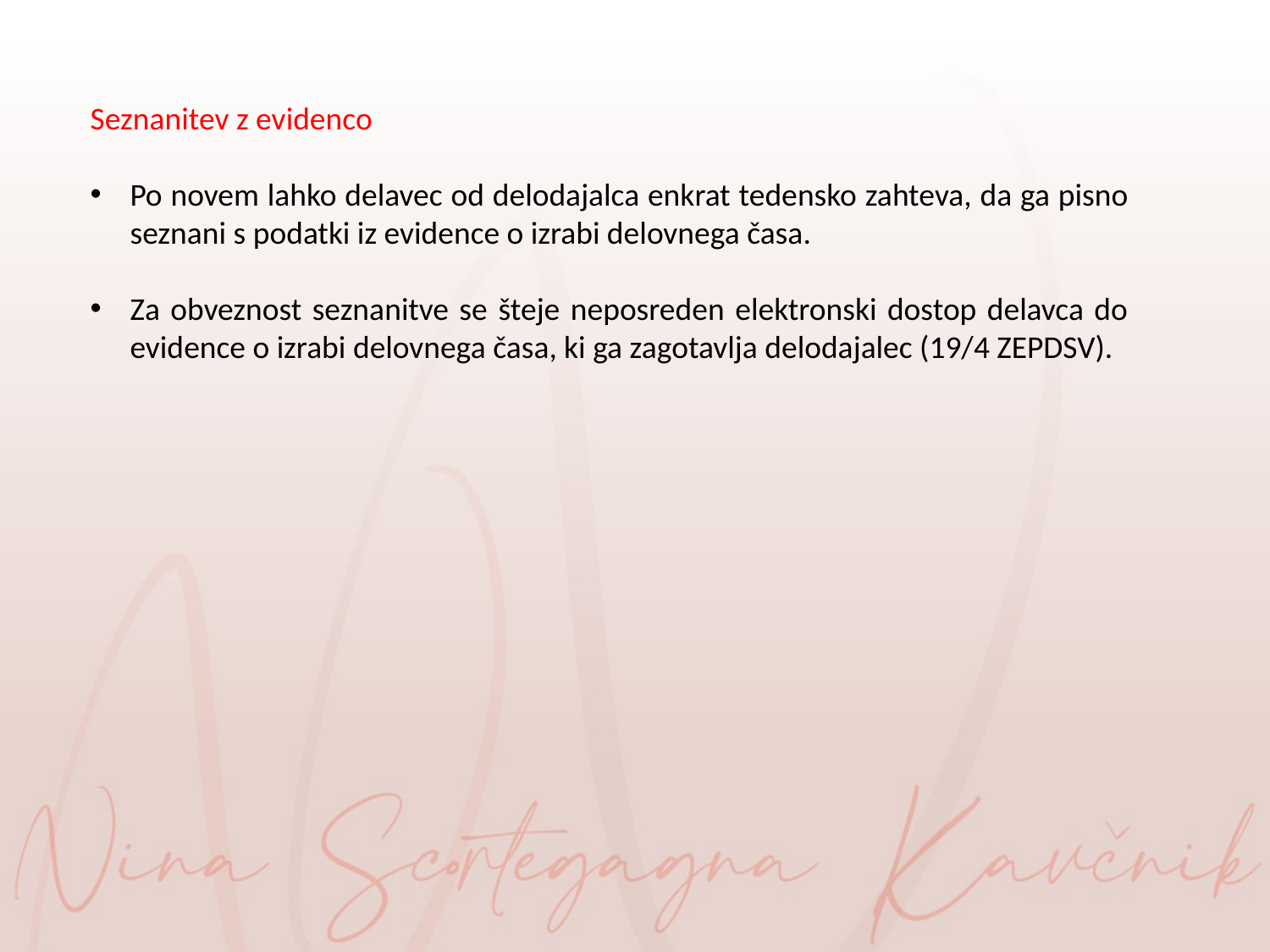

Seznanitev z evidenco

Po novem lahko delavec od delodajalca enkrat tedensko zahteva, da ga pisno seznani s podatki iz evidence o izrabi delovnega časa.

Za obveznost seznanitve se šteje neposreden elektronski dostop delavca do evidence o izrabi delovnega časa, ki ga zagotavlja delodajalec (19/4 ZEPDSV).